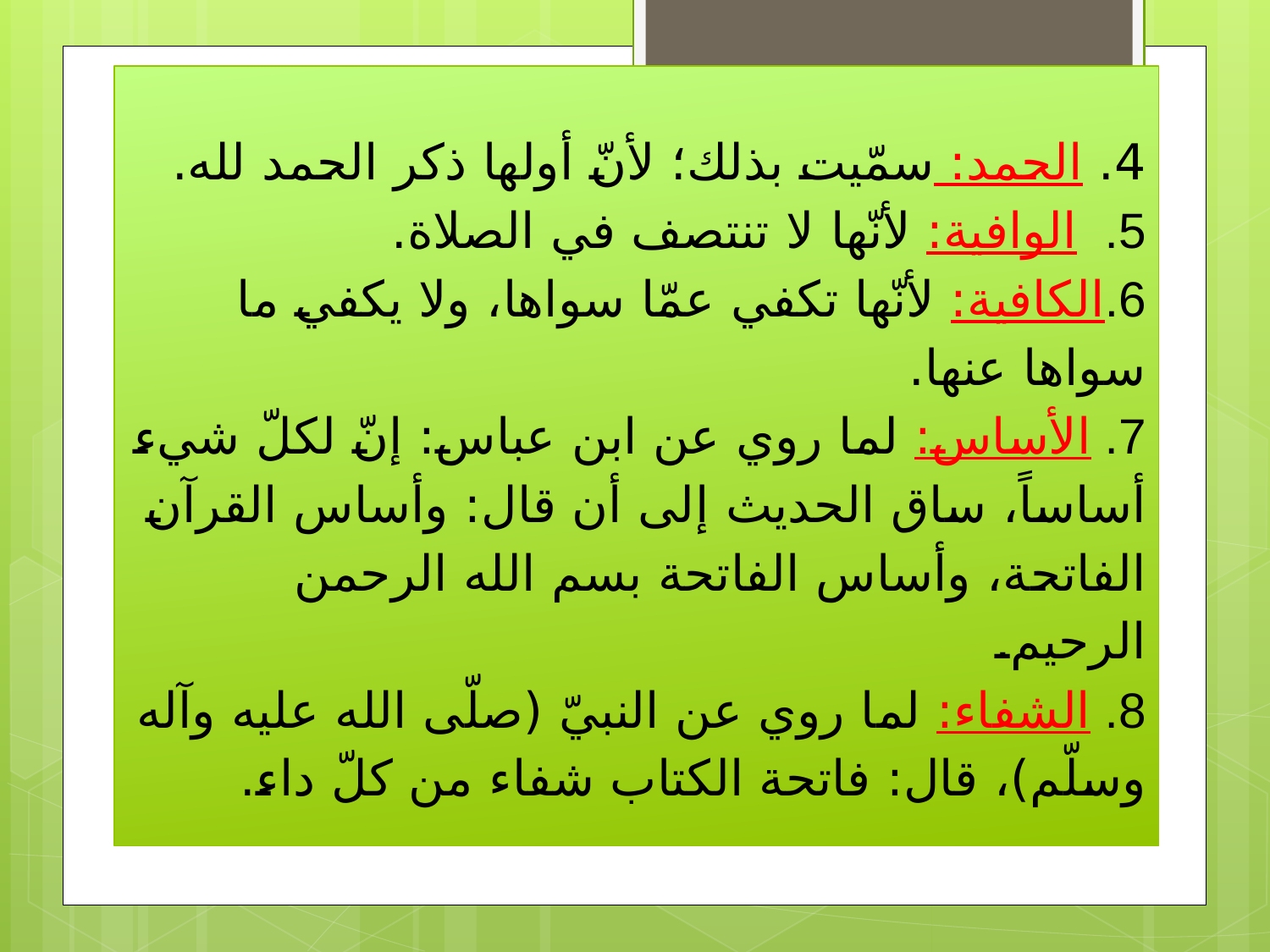

# 4. الحمد: سمّيت بذلك؛ لأنّ أولها ذكر الحمد لله. 5.  الوافية: لأنّها لا تنتصف في الصلاة. 6.الكافية: لأنّها تكفي عمّا سواها، ولا يكفي ما سواها عنها. 7. الأساس: لما روي عن ابن عباس: إنّ لكلّ شيء أساساً، ساق الحديث إلى أن قال: وأساس القرآن الفاتحة، وأساس الفاتحة بسم الله الرحمن الرحيم. 8. الشفاء: لما روي عن النبيّ (صلّى الله عليه وآله وسلّم)، قال: فاتحة الكتاب شفاء من كلّ داء.